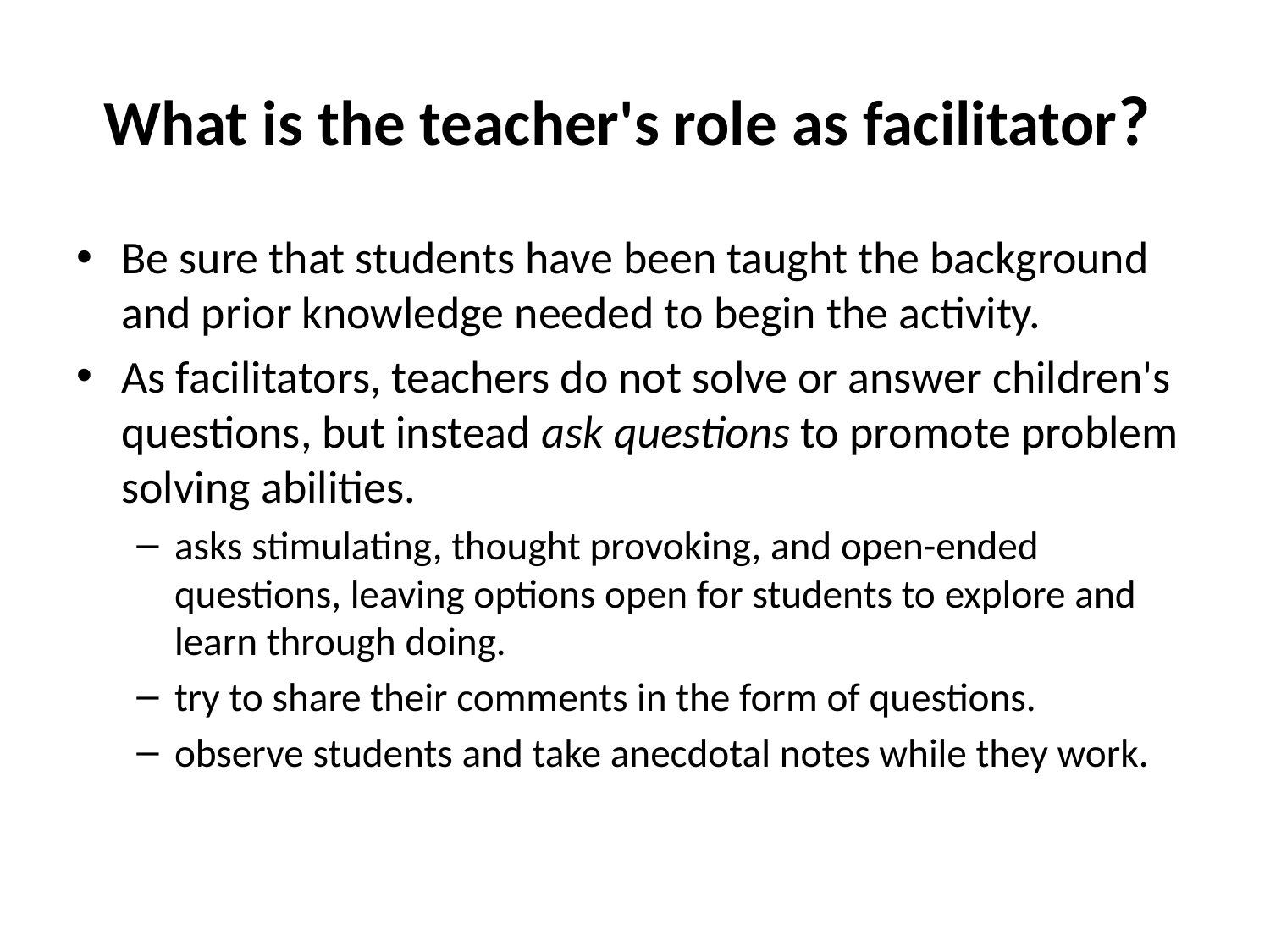

# What is the teacher's role as facilitator?
Be sure that students have been taught the background and prior knowledge needed to begin the activity.
As facilitators, teachers do not solve or answer children's questions, but instead ask questions to promote problem solving abilities.
asks stimulating, thought provoking, and open-ended questions, leaving options open for students to explore and learn through doing.
try to share their comments in the form of questions.
observe students and take anecdotal notes while they work.